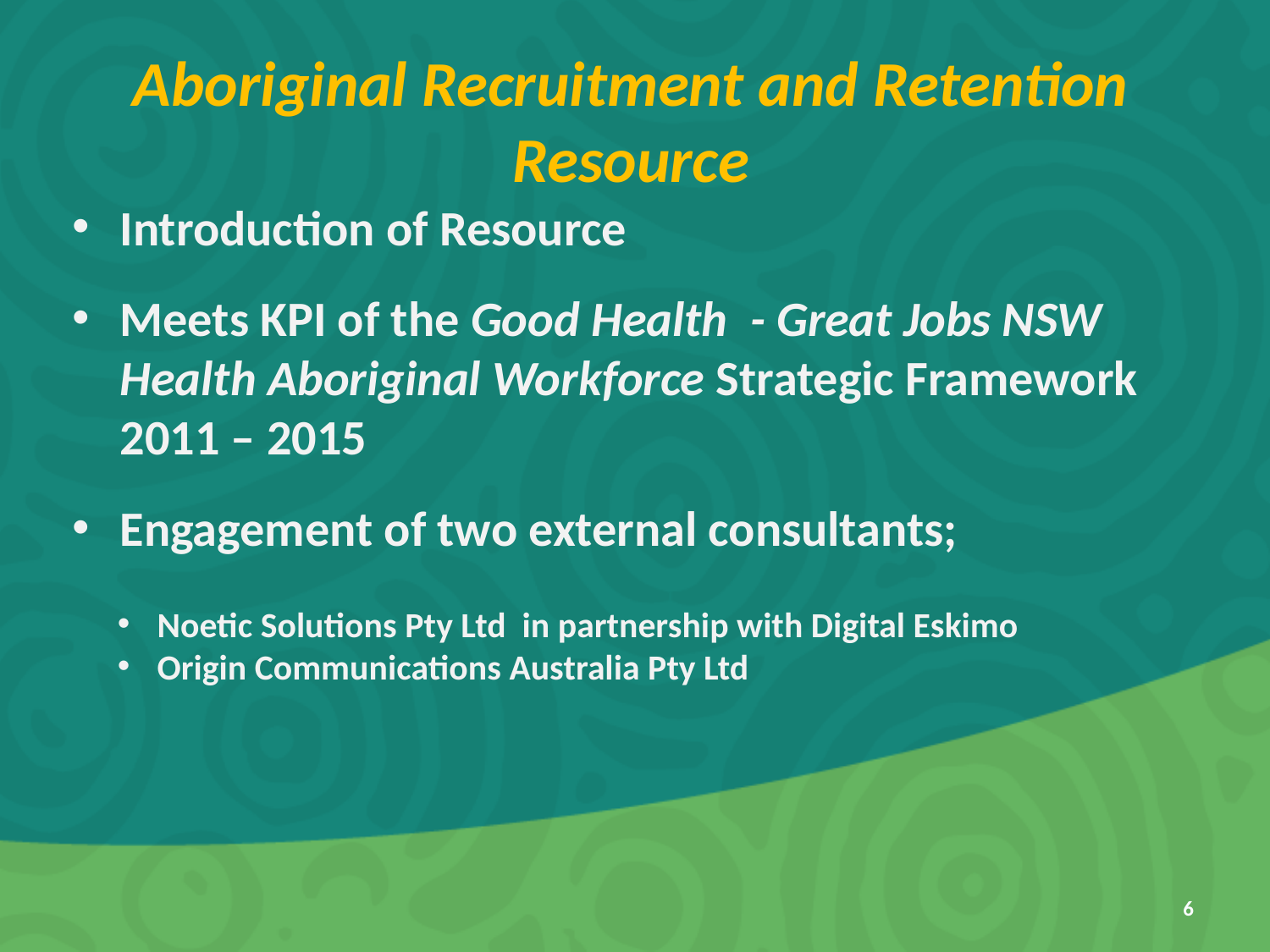

# Aboriginal Recruitment and Retention Resource

Introduction of Resource

Meets KPI of the Good Health  - Great Jobs NSW Health Aboriginal Workforce Strategic Framework 2011 – 2015

Engagement of two external consultants;
Noetic Solutions Pty Ltd  in partnership with Digital Eskimo
Origin Communications Australia Pty Ltd
6